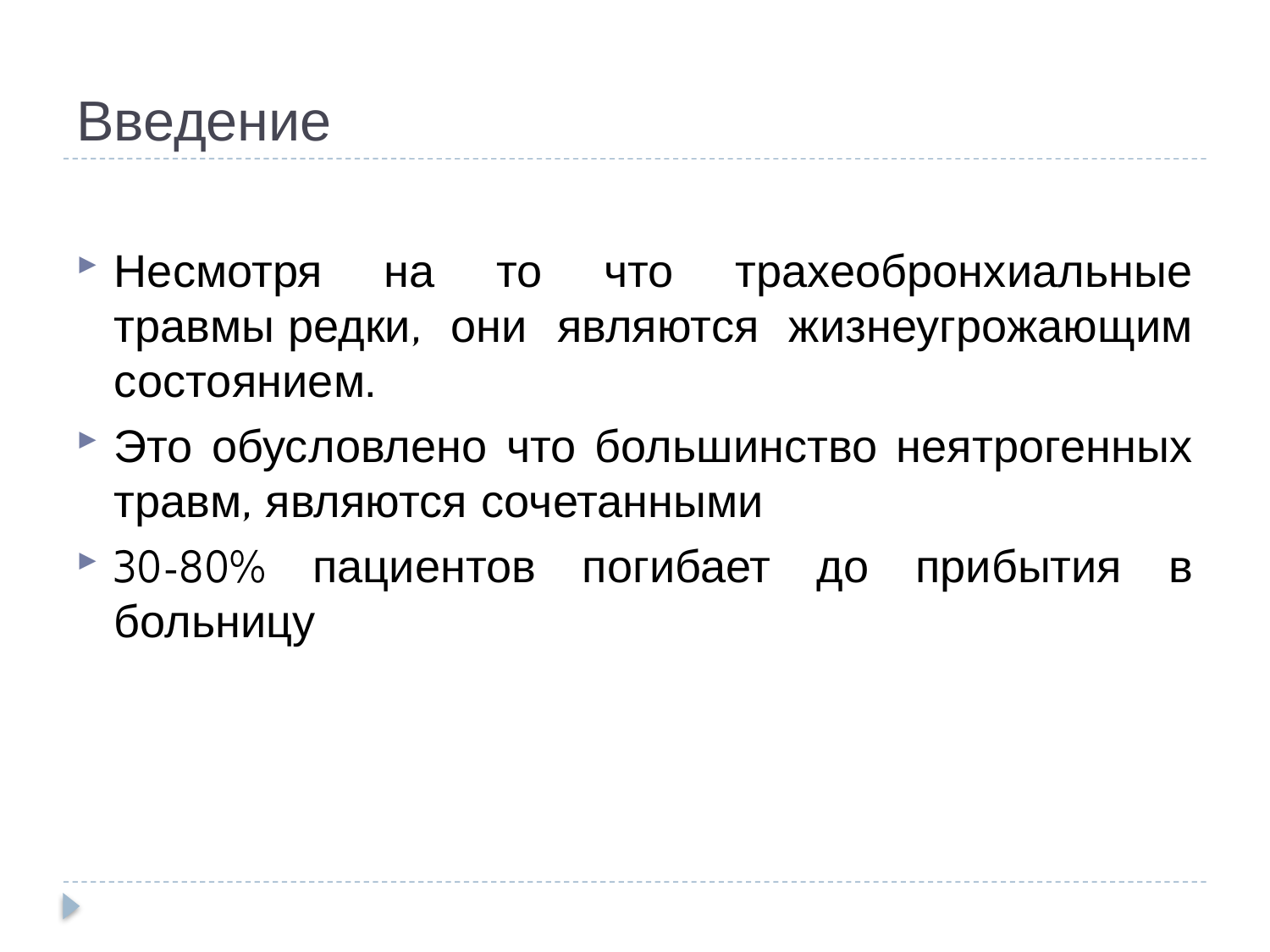

# Введение

Несмотря на то что трахеобронхиальные травмы редки, они являются жизнеугрожающим состоянием.
Это обусловлено что большинство неятрогенных травм, являются сочетанными
30-80% пациентов погибает до прибытия в больницу